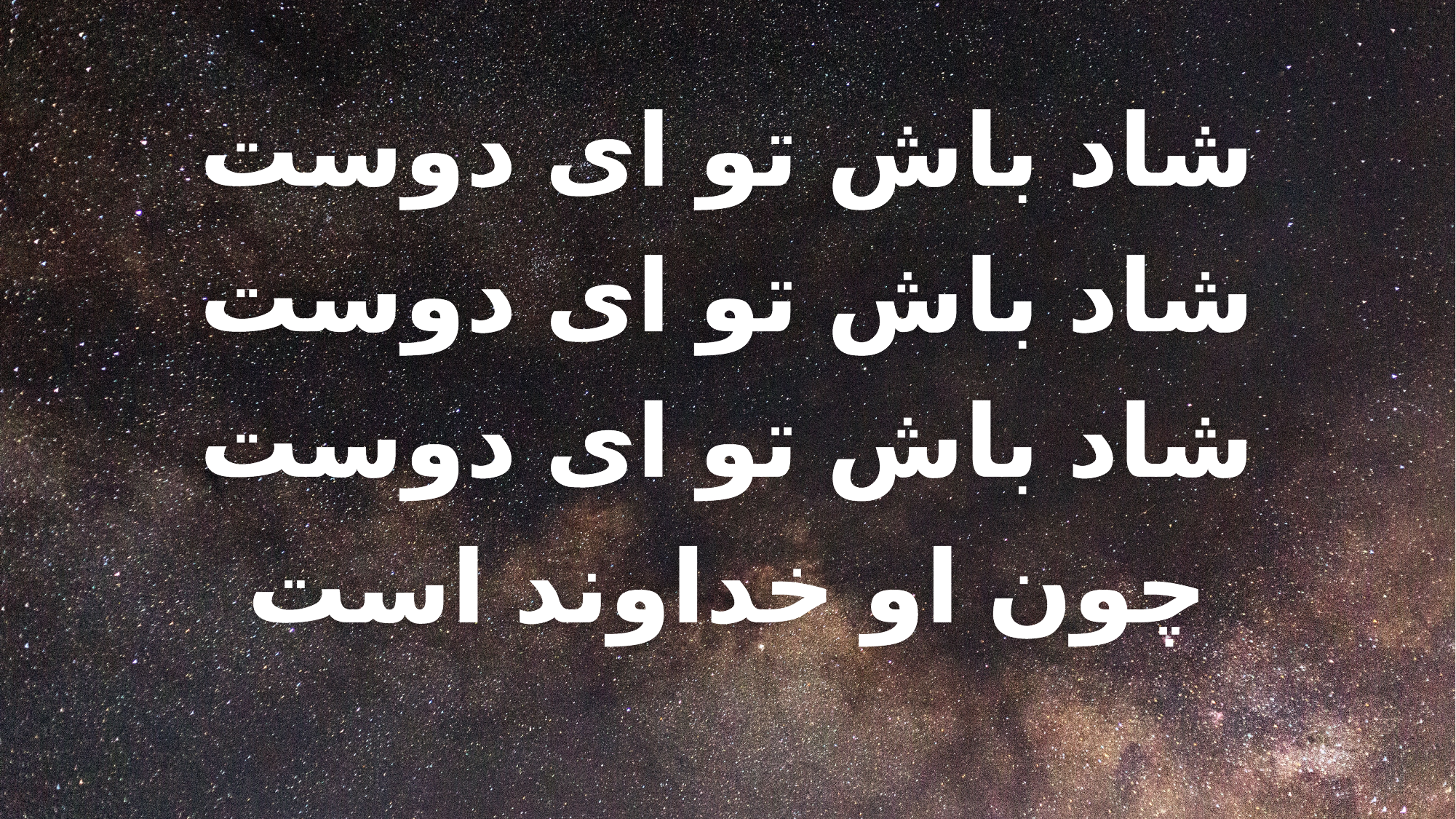

شاد باش تو ای دوست

شاد باش تو ای دوست

شاد باش تو ای دوست

چون او خداوند است